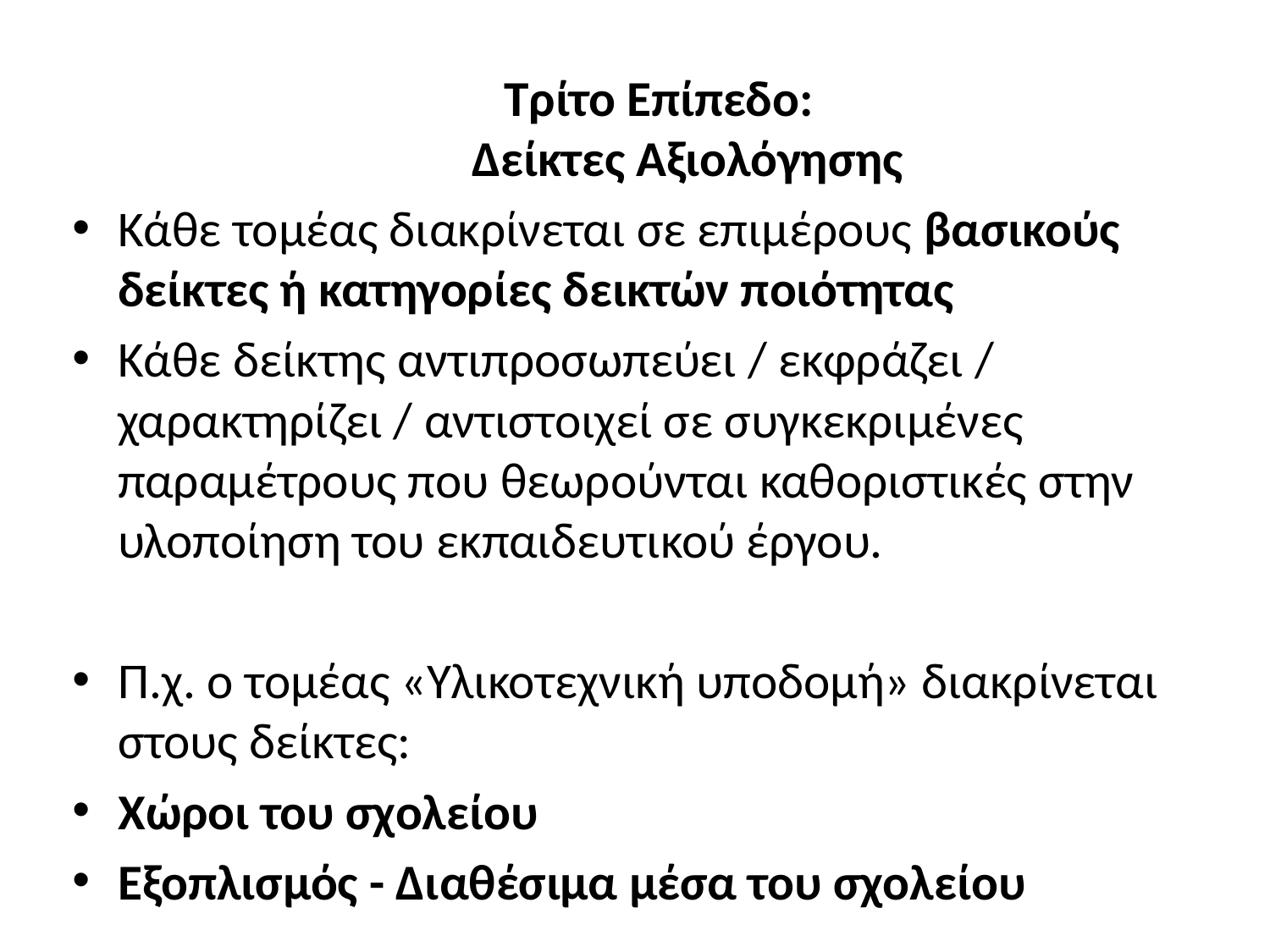

Τρίτο Επίπεδο:
Δείκτες Αξιολόγησης
Κάθε τομέας διακρίνεται σε επιμέρους βασικούς δείκτες ή κατηγορίες δεικτών ποιότητας
Κάθε δείκτης αντιπροσωπεύει / εκφράζει / χαρακτηρίζει / αντιστοιχεί σε συγκεκριμένες παραμέτρους που θεωρούνται καθοριστικές στην υλοποίηση του εκπαιδευτικού έργου.

Π.χ. ο τομέας «Υλικοτεχνική υποδομή» διακρίνεται στους δείκτες:
Χώροι του σχολείου
Εξοπλισμός - Διαθέσιμα μέσα του σχολείου